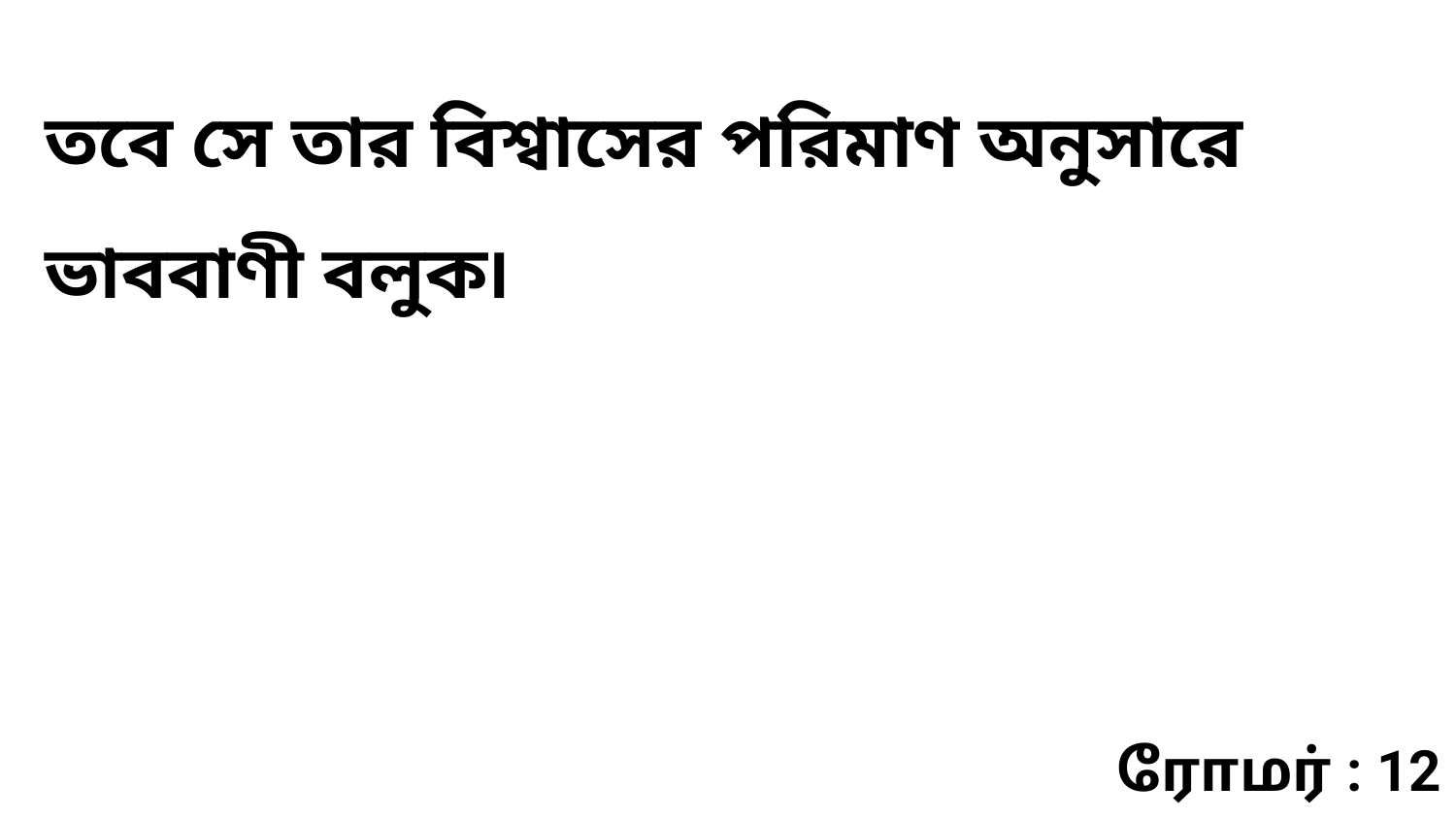

তবে সে তার বিশ্বাসের পরিমাণ অনুসারে ভাববাণী বলুক৷
ரோமர் : 12